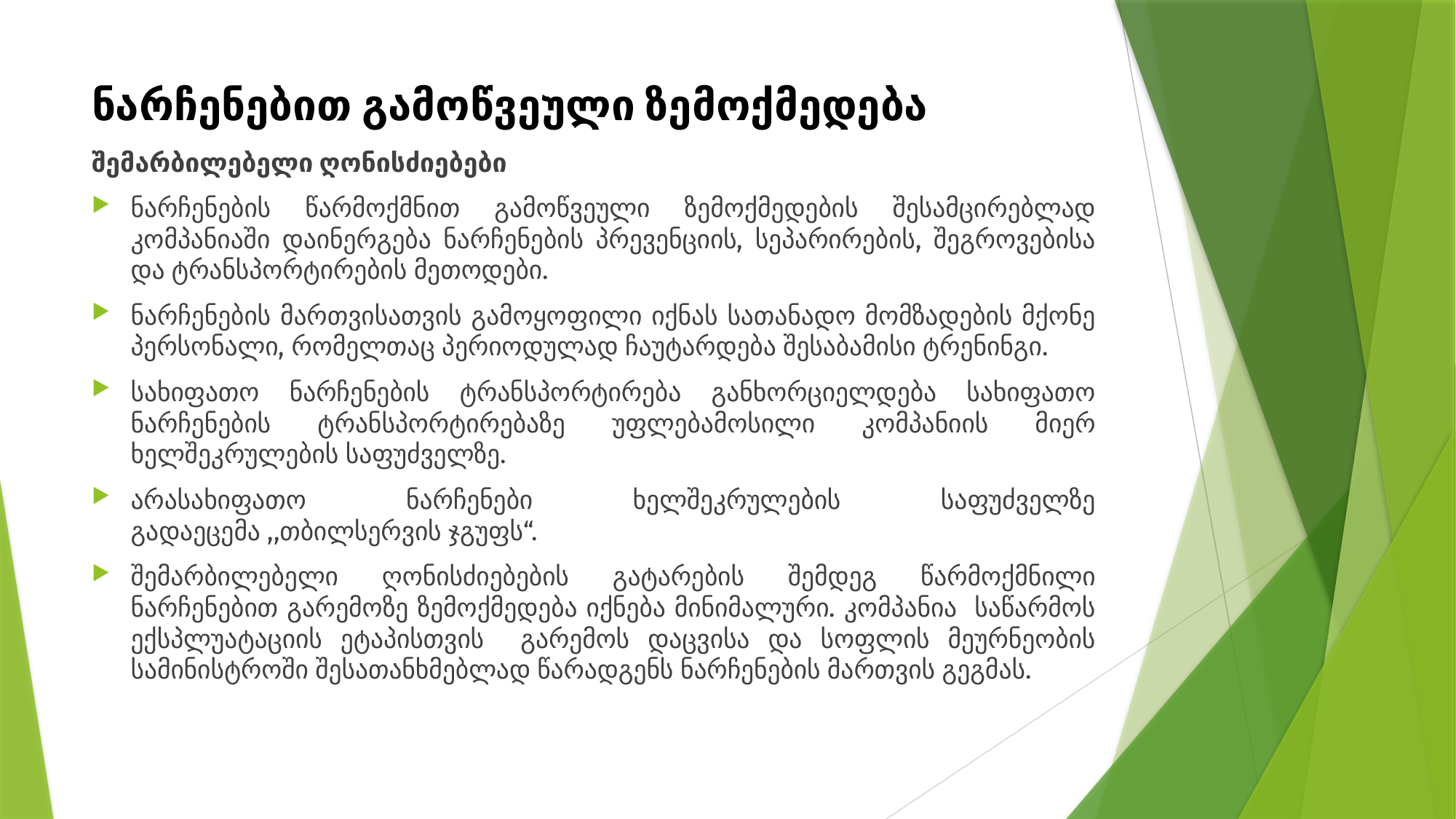

# ნარჩენებით გამოწვეული ზემოქმედება
შემარბილებელი ღონისძიებები
ნარჩენების წარმოქმნით გამოწვეული ზემოქმედების შესამცირებლად კომპანიაში დაინერგება ნარჩენების პრევენციის, სეპარირების, შეგროვებისა და ტრანსპორტირების მეთოდები.
ნარჩენების მართვისათვის გამოყოფილი იქნას სათანადო მომზადების მქონე პერსონალი, რომელთაც პერიოდულად ჩაუტარდება შესაბამისი ტრენინგი.
სახიფათო ნარჩენების ტრანსპორტირება განხორციელდება სახიფათო ნარჩენების ტრანსპორტირებაზე უფლებამოსილი კომპანიის მიერ ხელშეკრულების საფუძველზე.
არასახიფათო ნარჩენები ხელშეკრულების საფუძველზე გადაეცემა ,,თბილსერვის ჯგუფს“.
შემარბილებელი ღონისძიებების გატარების შემდეგ წარმოქმნილი ნარჩენებით გარემოზე ზემოქმედება იქნება მინიმალური. კომპანია  საწარმოს ექსპლუატაციის ეტაპისთვის  გარემოს დაცვისა და სოფლის მეურნეობის სამინისტროში შესათანხმებლად წარადგენს ნარჩენების მართვის გეგმას.